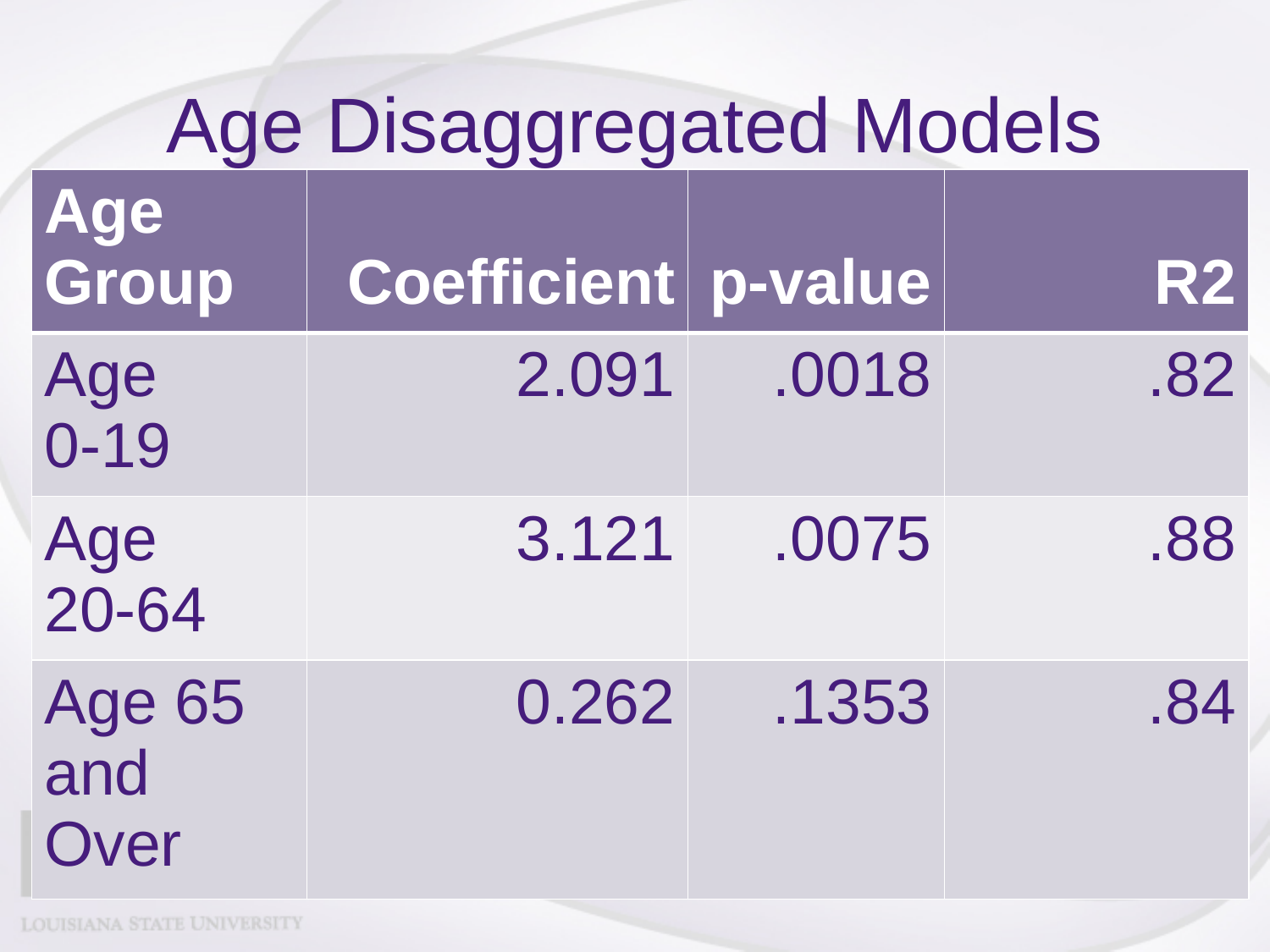

# Age Disaggregated Models
| Age Group | Coefficient | p-value | R2 |
| --- | --- | --- | --- |
| Age 0-19 | 2.091 | .0018 | .82 |
| Age 20-64 | 3.121 | .0075 | .88 |
| Age 65 and Over | 0.262 | .1353 | .84 |